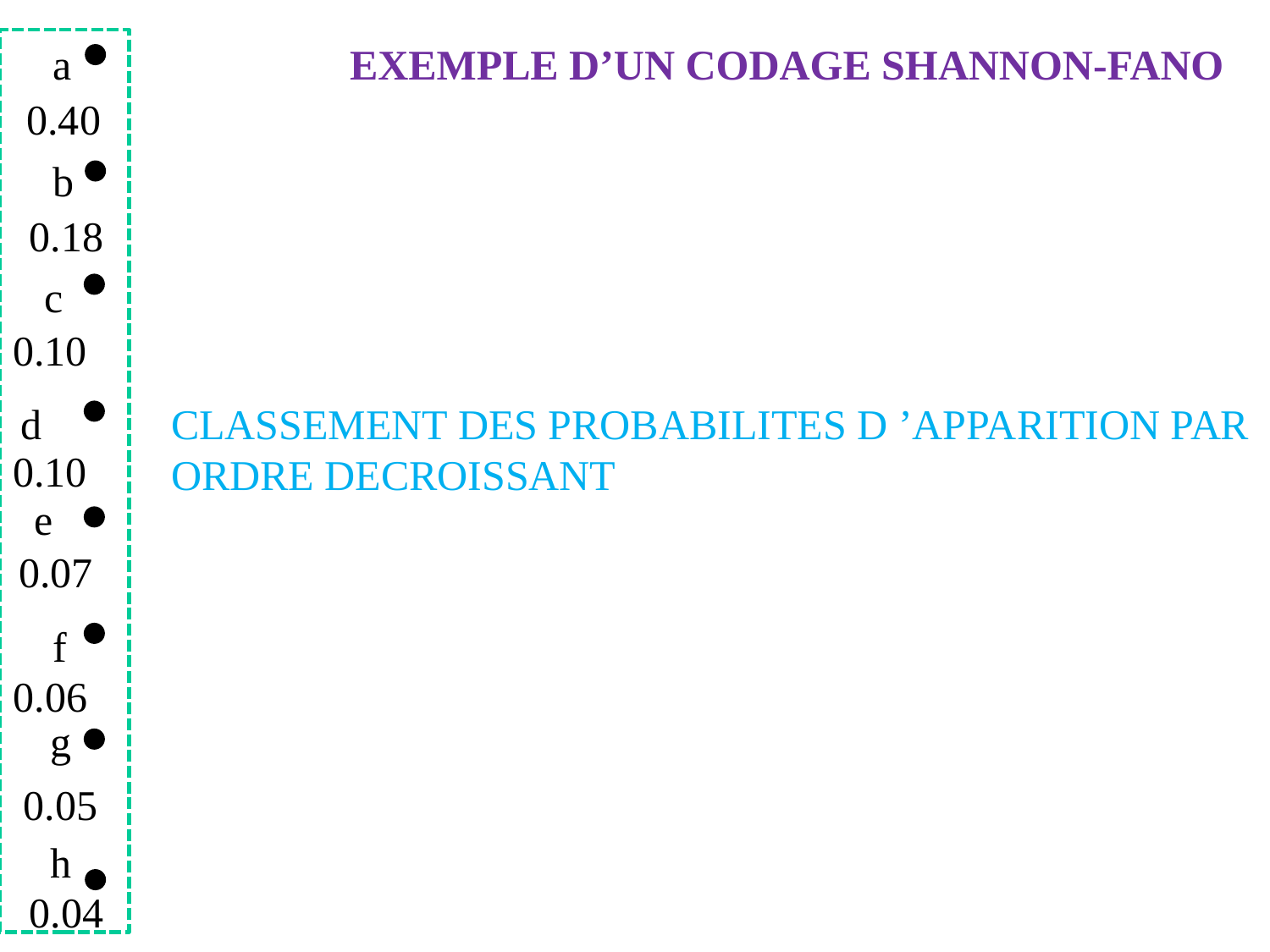

a
EXEMPLE D’UN CODAGE SHANNON-FANO

0.40
b

0.18
c

0.10
d
CLASSEMENT DES PROBABILITES D ’APPARITION PAR ORDRE DECROISSANT

0.10
e

0.07
f

0.06
g

 0.05
h

0.04